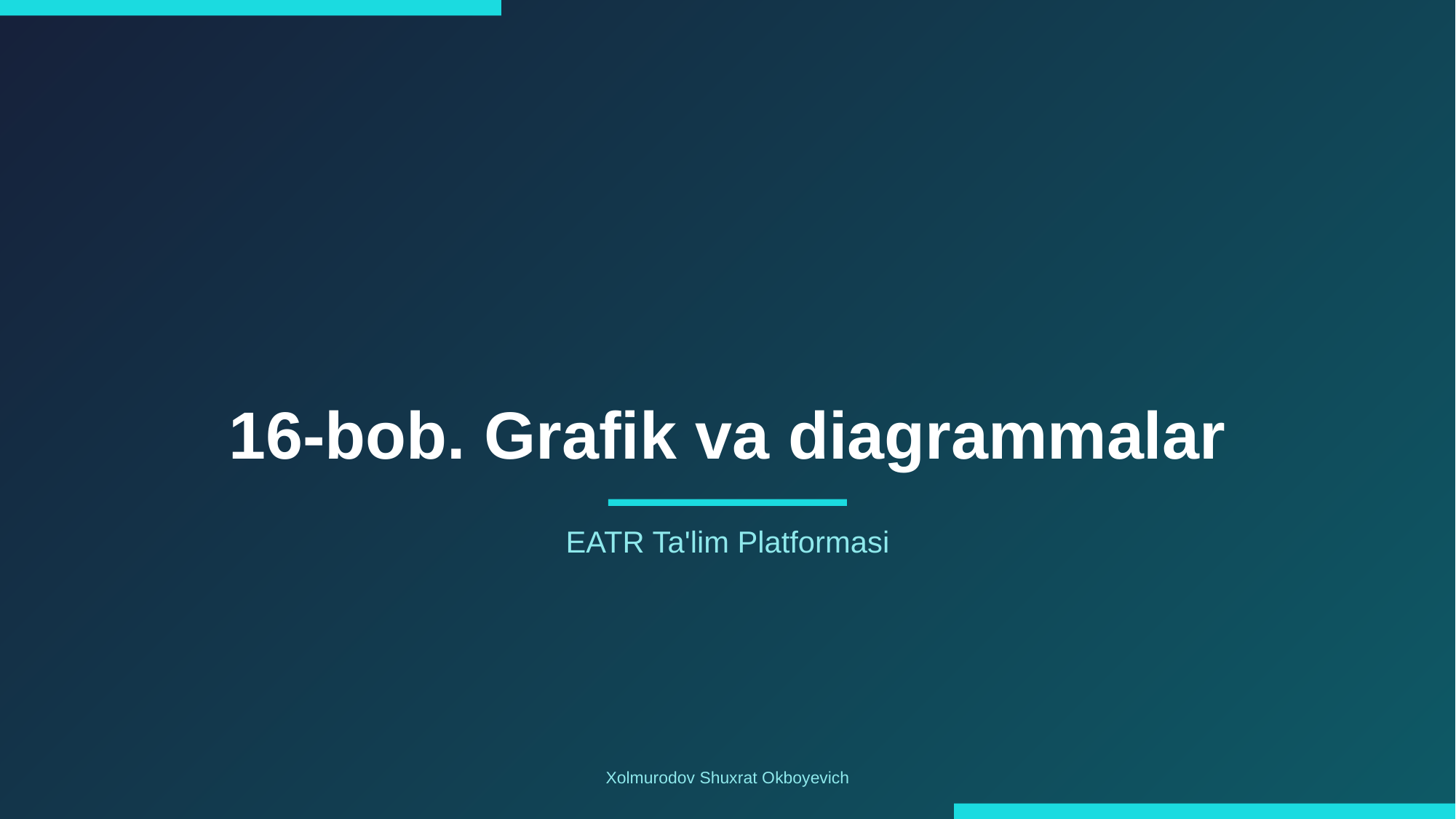

16-bob. Grafik va diagrammalar

EATR Ta'lim Platformasi
Xolmurodov Shuxrat Okboyevich